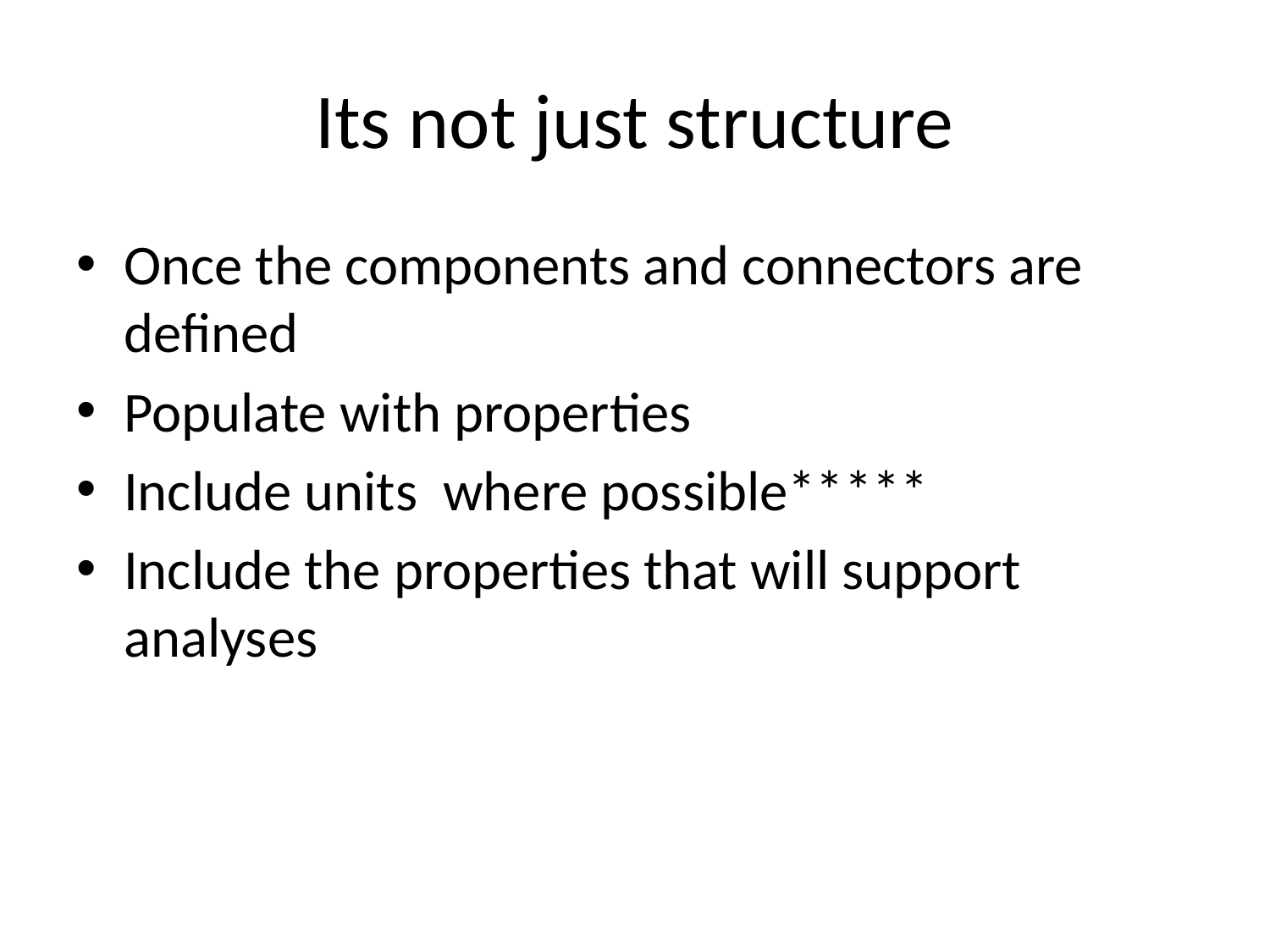

# Its not just structure
Once the components and connectors are defined
Populate with properties
Include units  where possible*****
Include the properties that will support analyses